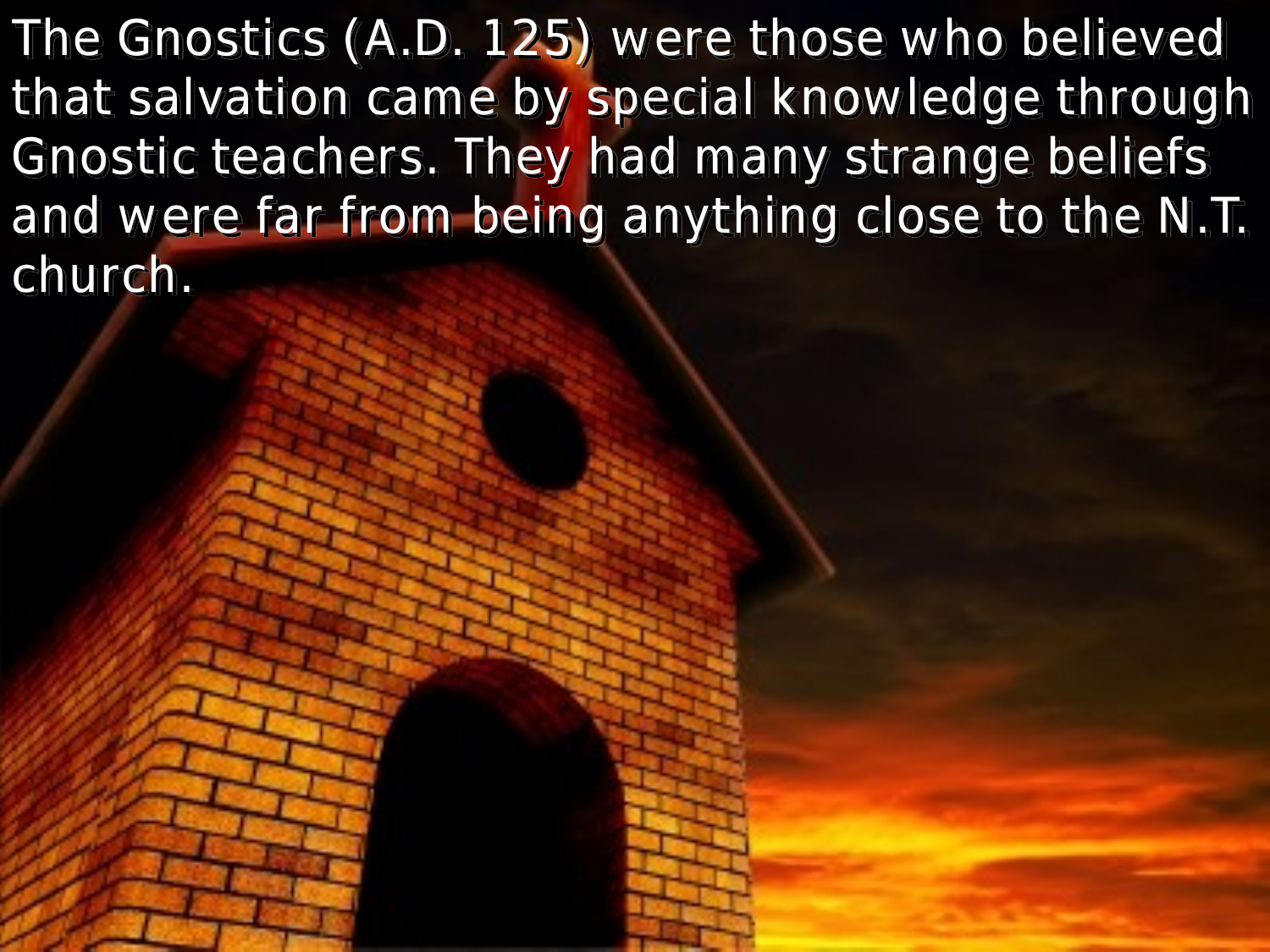

The Gnostics (A.D. 125) were those who believed that salvation came by special knowledge through Gnostic teachers. They had many strange beliefs and were far from being anything close to the N.T. church.